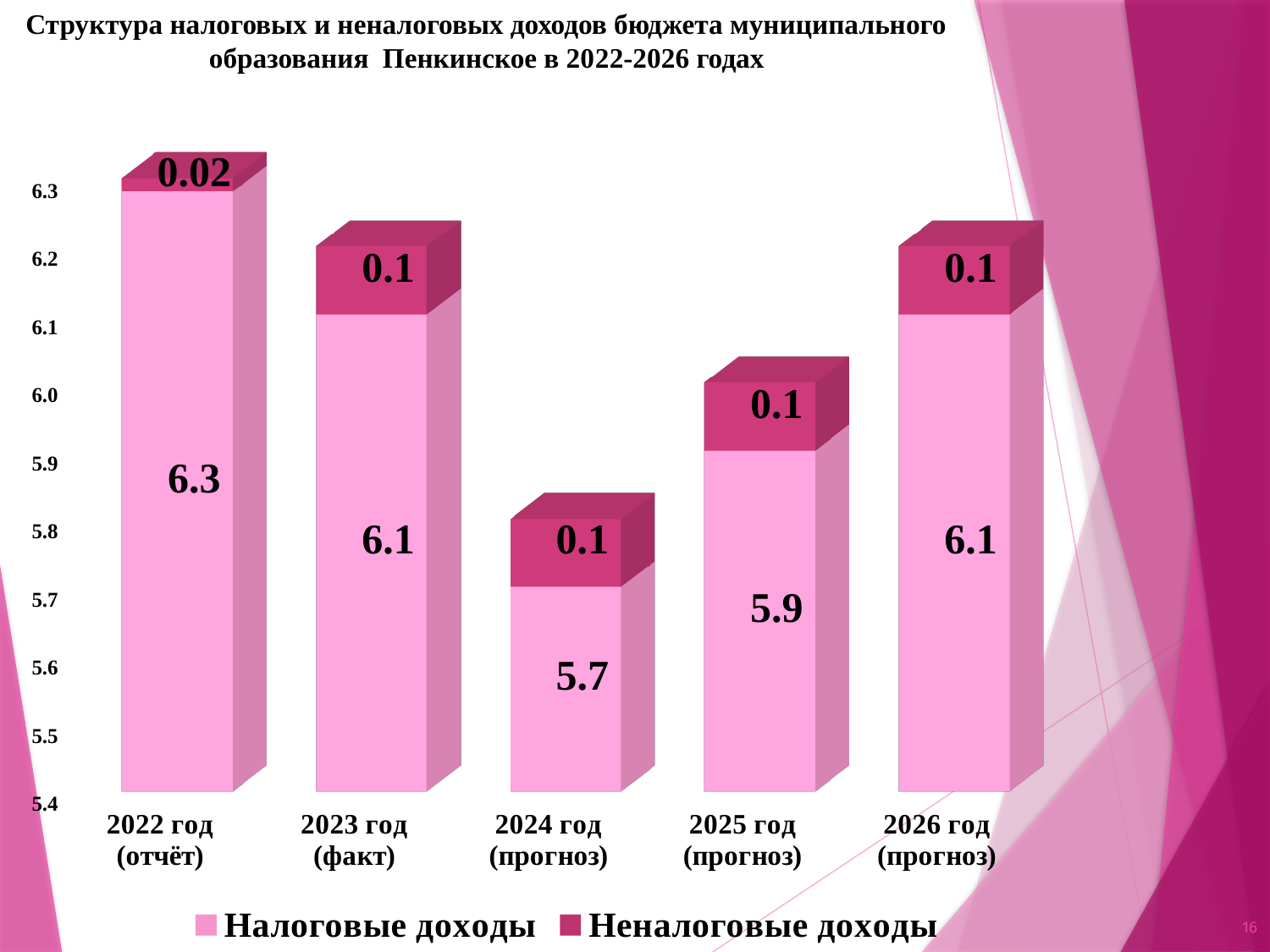

# Структура налоговых и неналоговых доходов бюджета муниципального образования  Пенкинское в 2022-2026 годах

[unsupported chart]

16